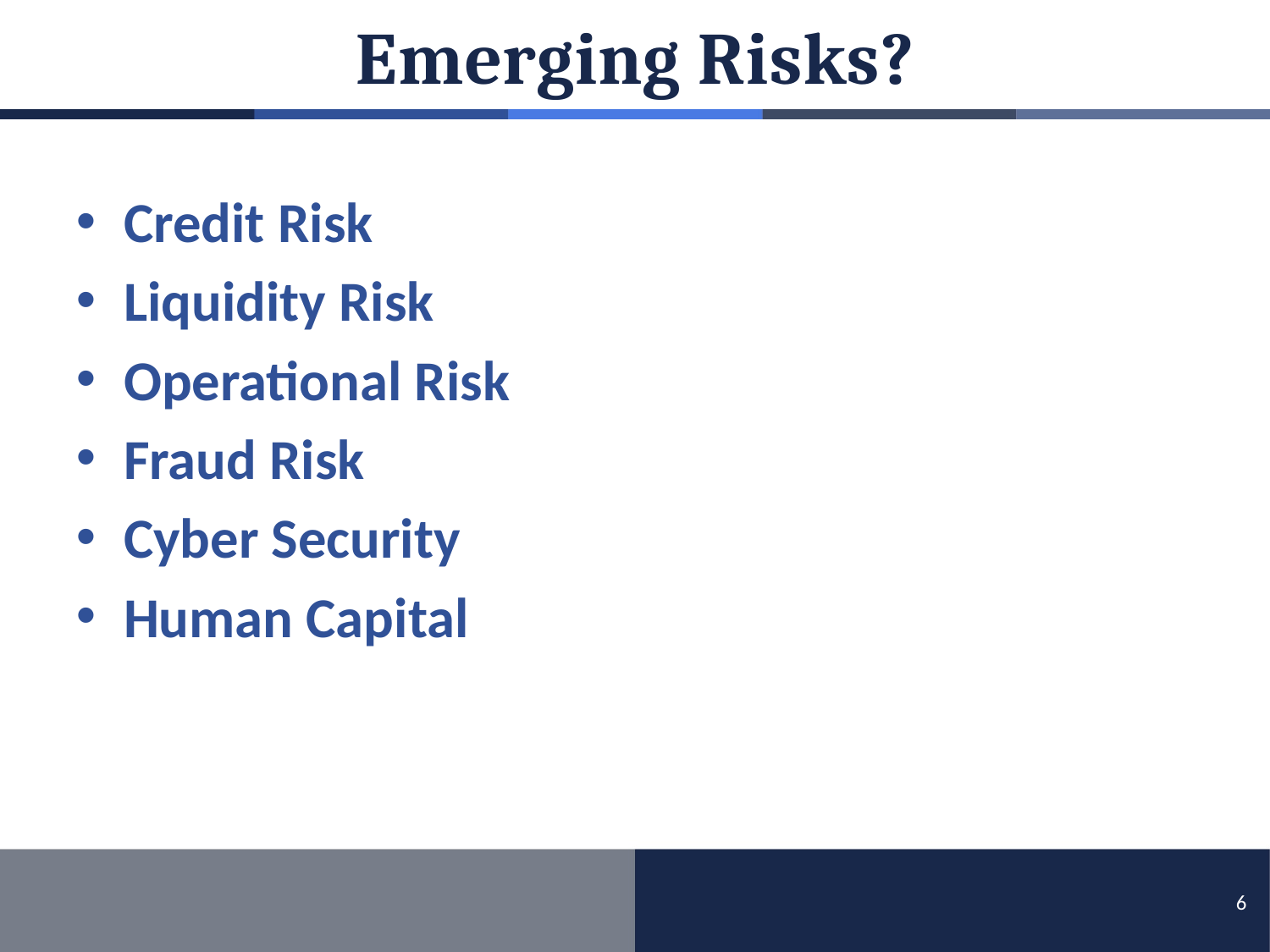

# Emerging Risks?
Credit Risk
Liquidity Risk
Operational Risk
Fraud Risk
Cyber Security
Human Capital

6